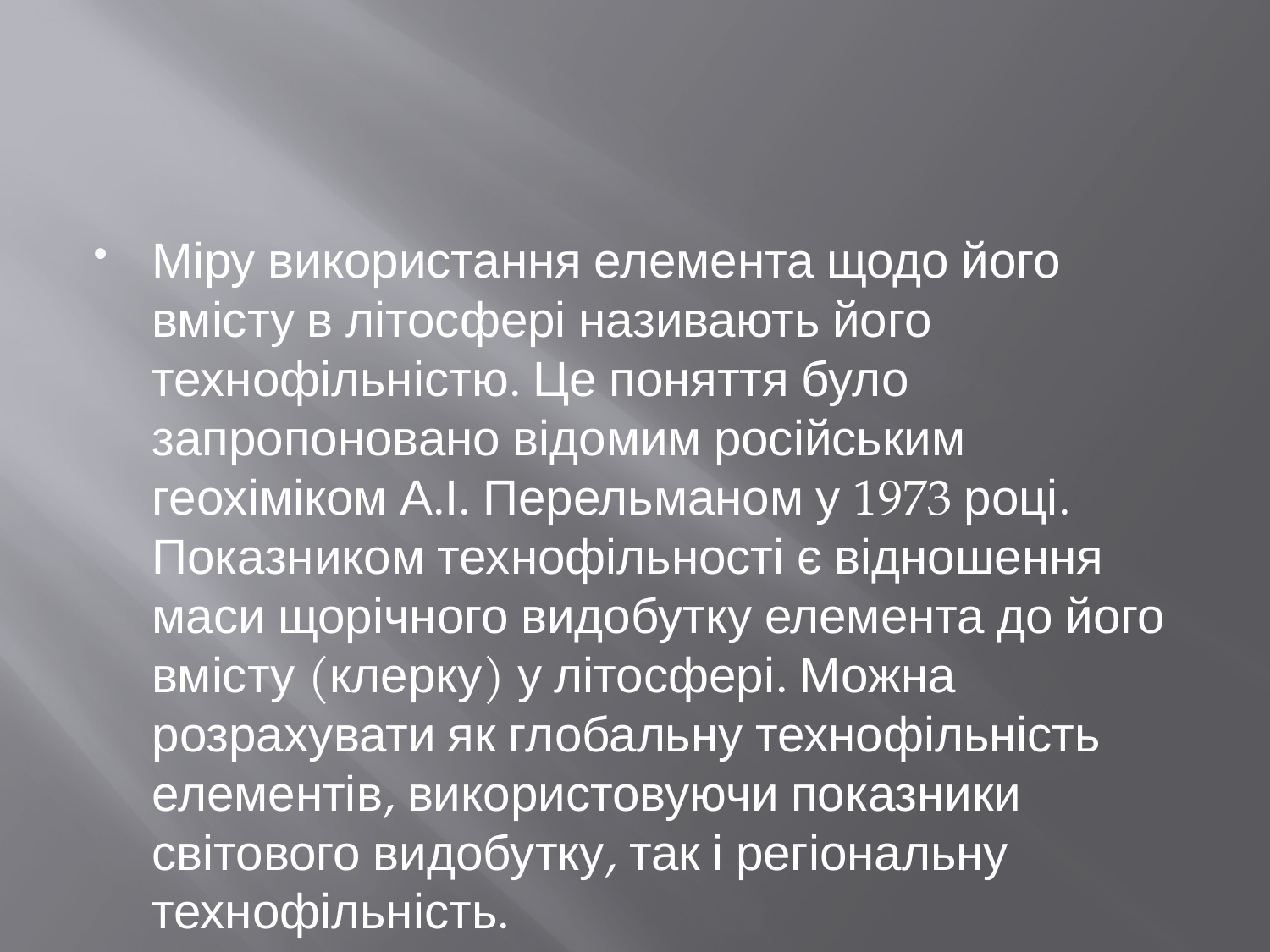

#
Міру використання елемента щодо його вмісту в літосфері називають його технофільністю. Це поняття було запропоновано відомим російським геохіміком А.І. Перельманом у 1973 році. Показником технофільності є відношення маси щорічного видобутку елемента до його вмісту (клерку) у літосфері. Можна розрахувати як глобальну технофільність елементів, використовуючи показники світового видобутку, так і регіональну технофільність.